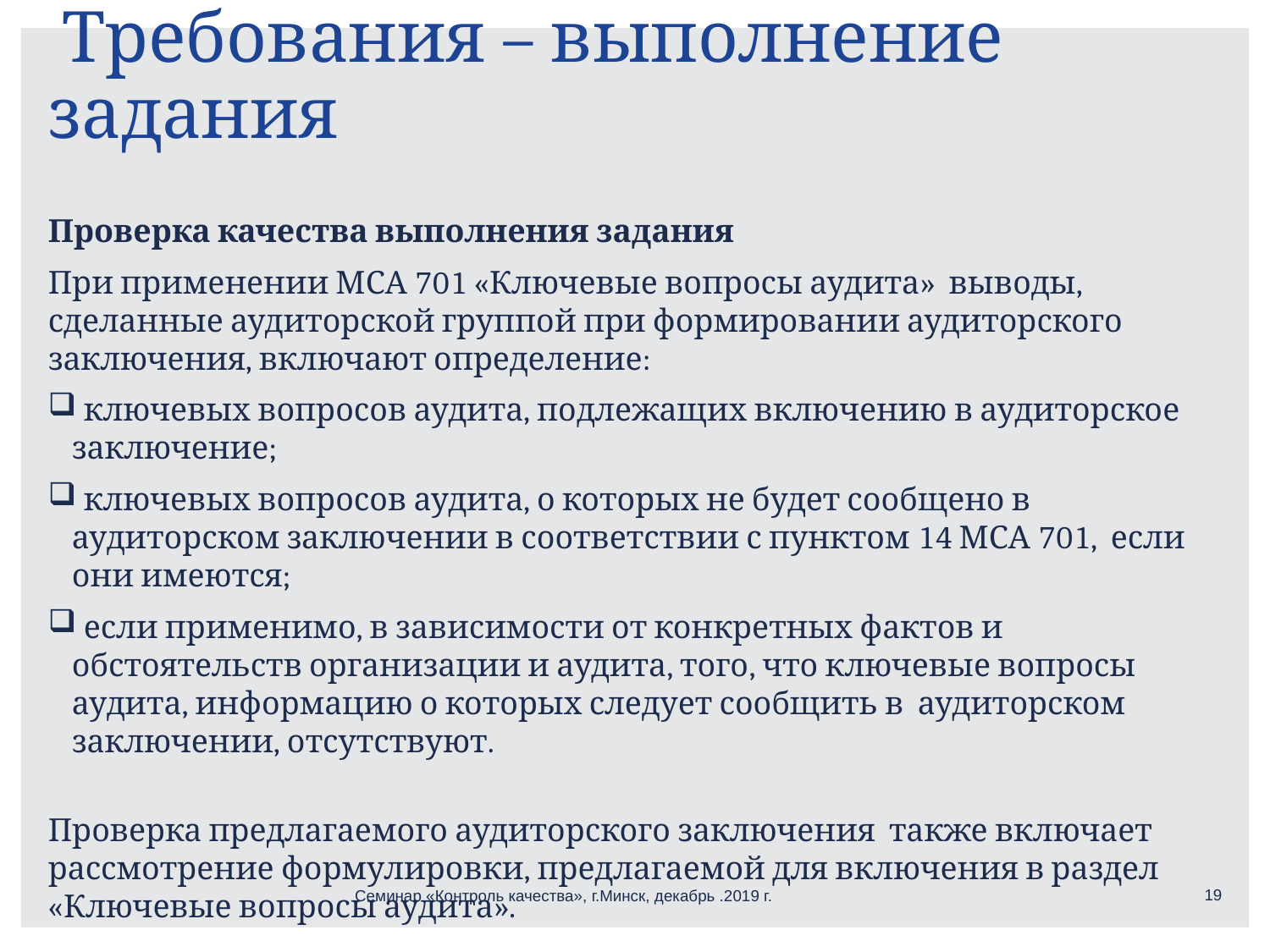

# Требования – выполнение задания

Проверка качества выполнения задания
При применении МСА 701 «Ключевые вопросы аудита»  выводы, сделанные аудиторской группой при формировании аудиторского заключения, включают определение:
 ключевых вопросов аудита, подлежащих включению в аудиторское заключение;
 ключевых вопросов аудита, о которых не будет сообщено в аудиторском заключении в соответствии с пунктом 14 МСА 701,  если они имеются;
 если применимо, в зависимости от конкретных фактов и  обстоятельств организации и аудита, того, что ключевые вопросы аудита, информацию о которых следует сообщить в  аудиторском заключении, отсутствуют.
Проверка предлагаемого аудиторского заключения  также включает рассмотрение формулировки, предлагаемой для включения в раздел «Ключевые вопросы аудита».
19
Семинар «Контроль качества», г.Минск, декабрь .2019 г.